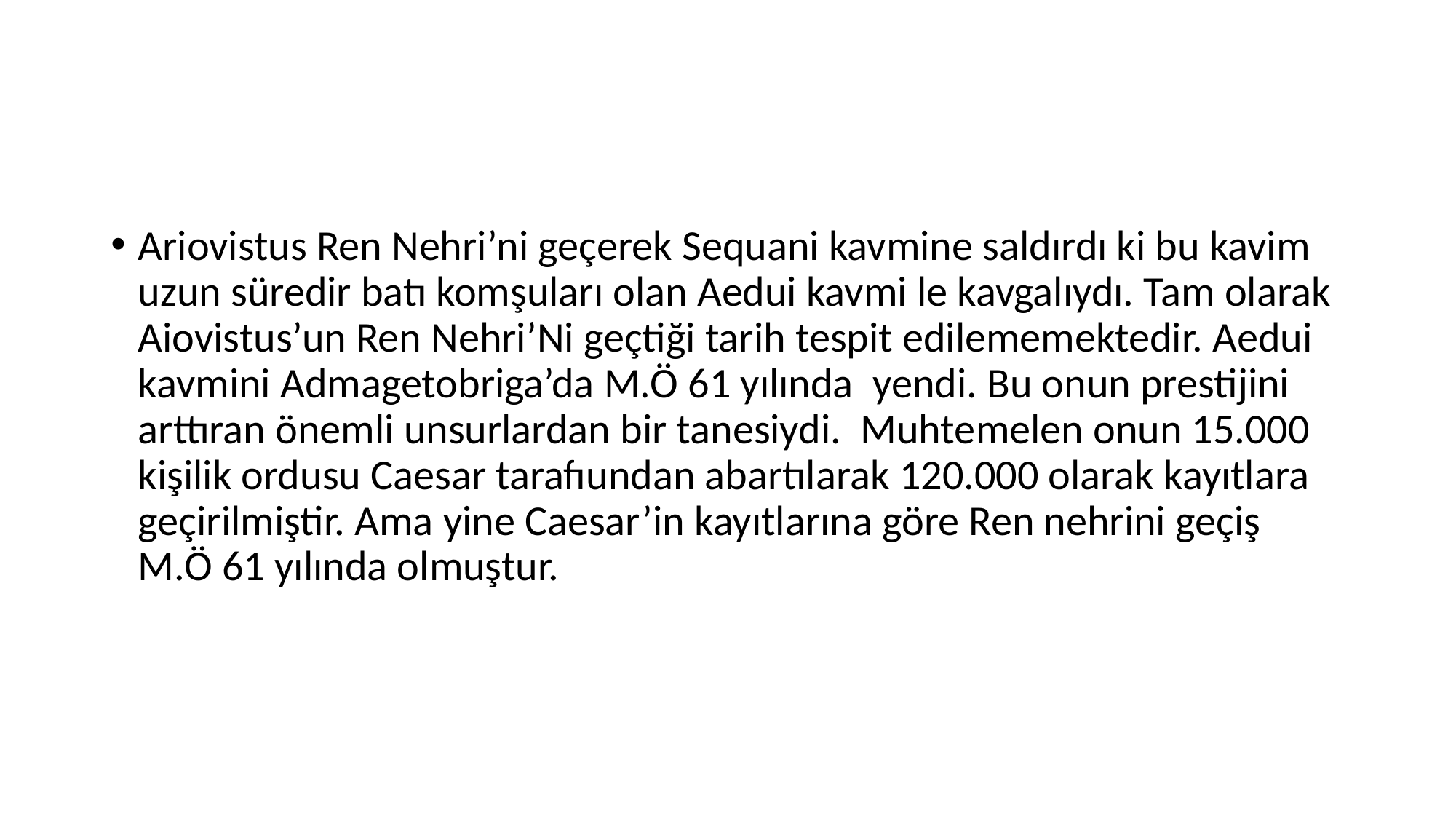

#
Ariovistus Ren Nehri’ni geçerek Sequani kavmine saldırdı ki bu kavim uzun süredir batı komşuları olan Aedui kavmi le kavgalıydı. Tam olarak Aiovistus’un Ren Nehri’Ni geçtiği tarih tespit edilememektedir. Aedui kavmini Admagetobriga’da M.Ö 61 yılında  yendi. Bu onun prestijini arttıran önemli unsurlardan bir tanesiydi.  Muhtemelen onun 15.000 kişilik ordusu Caesar tarafıundan abartılarak 120.000 olarak kayıtlara geçirilmiştir. Ama yine Caesar’in kayıtlarına göre Ren nehrini geçiş M.Ö 61 yılında olmuştur.